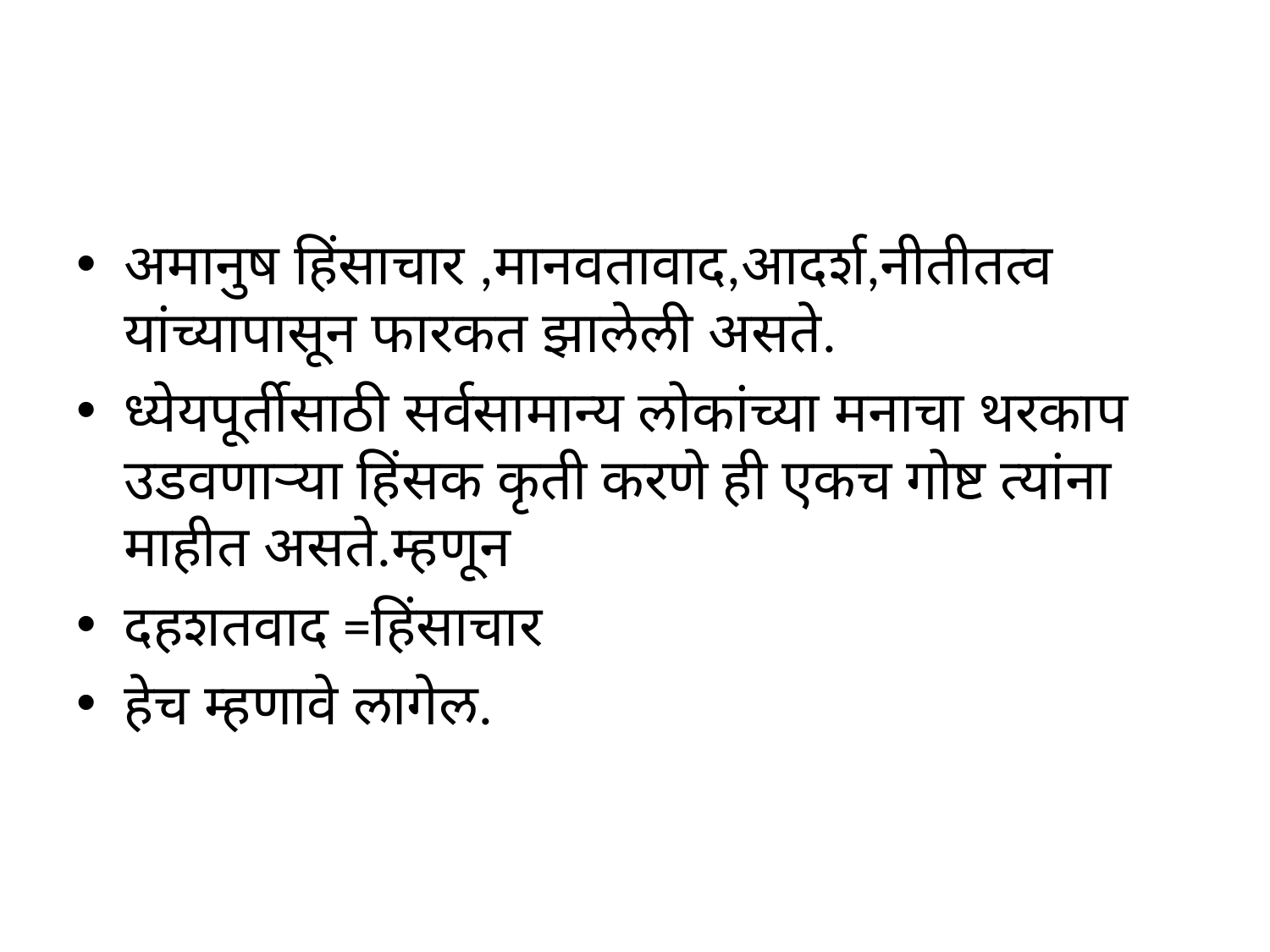

#
अमानुष हिंसाचार ,मानवतावाद,आदर्श,नीतीतत्व यांच्यापासून फारकत झालेली असते.
ध्येयपूर्तीसाठी सर्वसामान्य लोकांच्या मनाचा थरकाप उडवणार्‍या हिंसक कृती करणे ही एकच गोष्ट त्यांना माहीत असते.म्हणून
दहशतवाद =हिंसाचार
हेच म्हणावे लागेल.